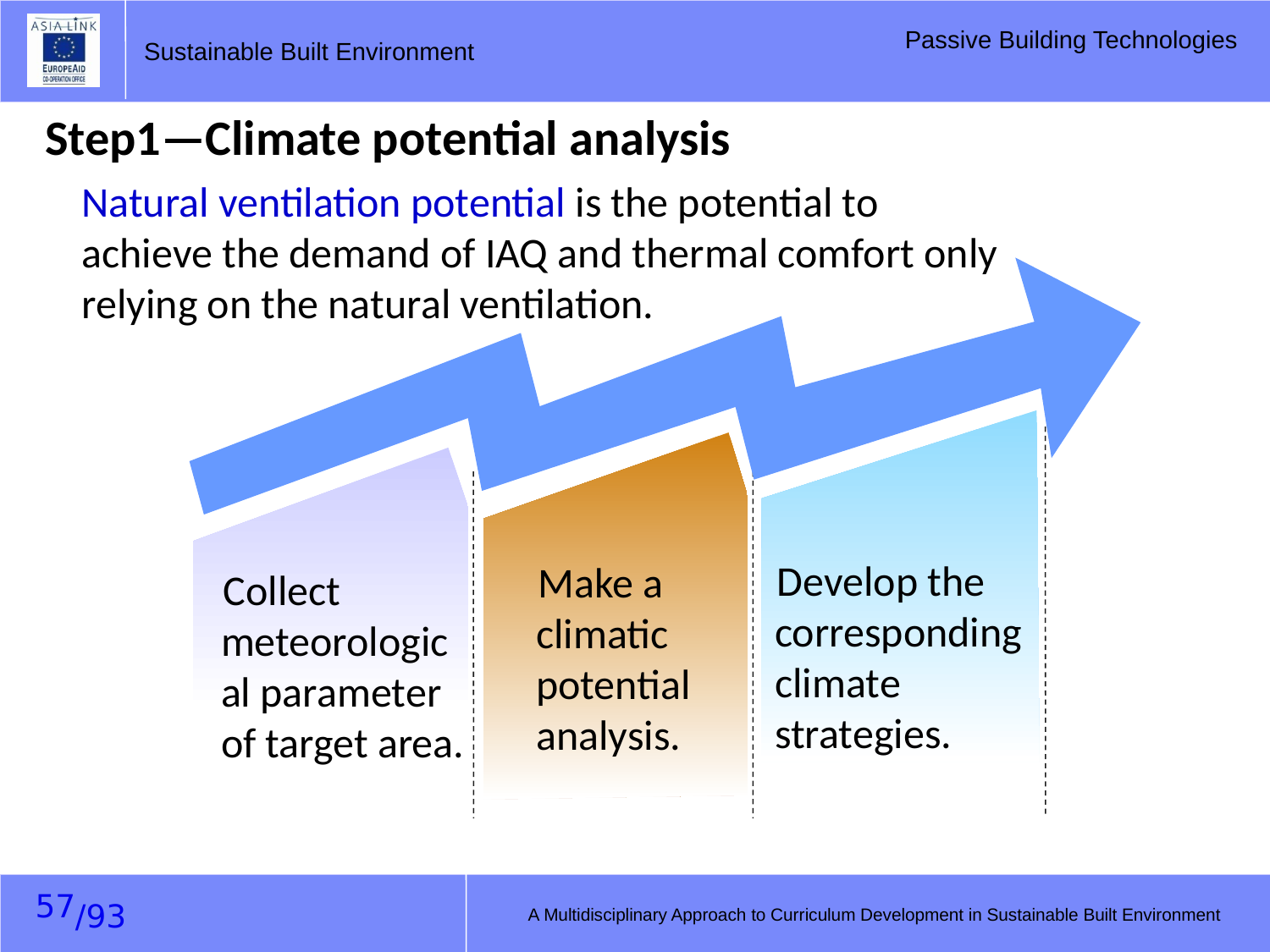

Step1—Climate potential analysis
Natural ventilation potential is the potential to achieve the demand of IAQ and thermal comfort only relying on the natural ventilation.

  Develop the corresponding climate strategies.

  Make a climatic potential analysis.

  Collect meteorological parameter of target area.

57
A Multidisciplinary Approach to Curriculum Development in Sustainable Built Environment